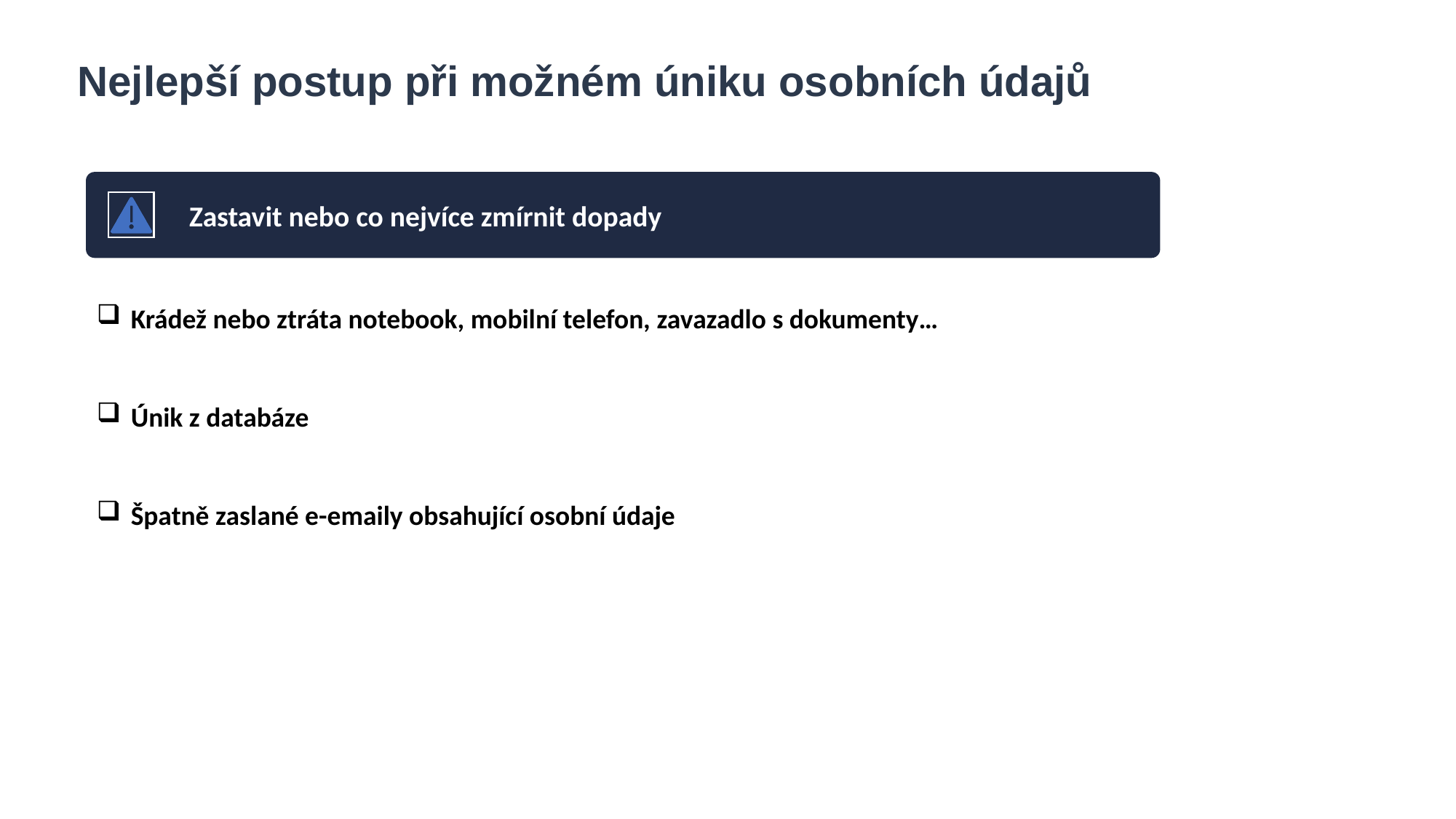

Nejlepší postup při možném úniku osobních údajů

Zastavit nebo co nejvíce zmírnit dopady

Krádež nebo ztráta notebook, mobilní telefon, zavazadlo s dokumenty…

Únik z databáze

Špatně zaslané e-emaily obsahující osobní údaje